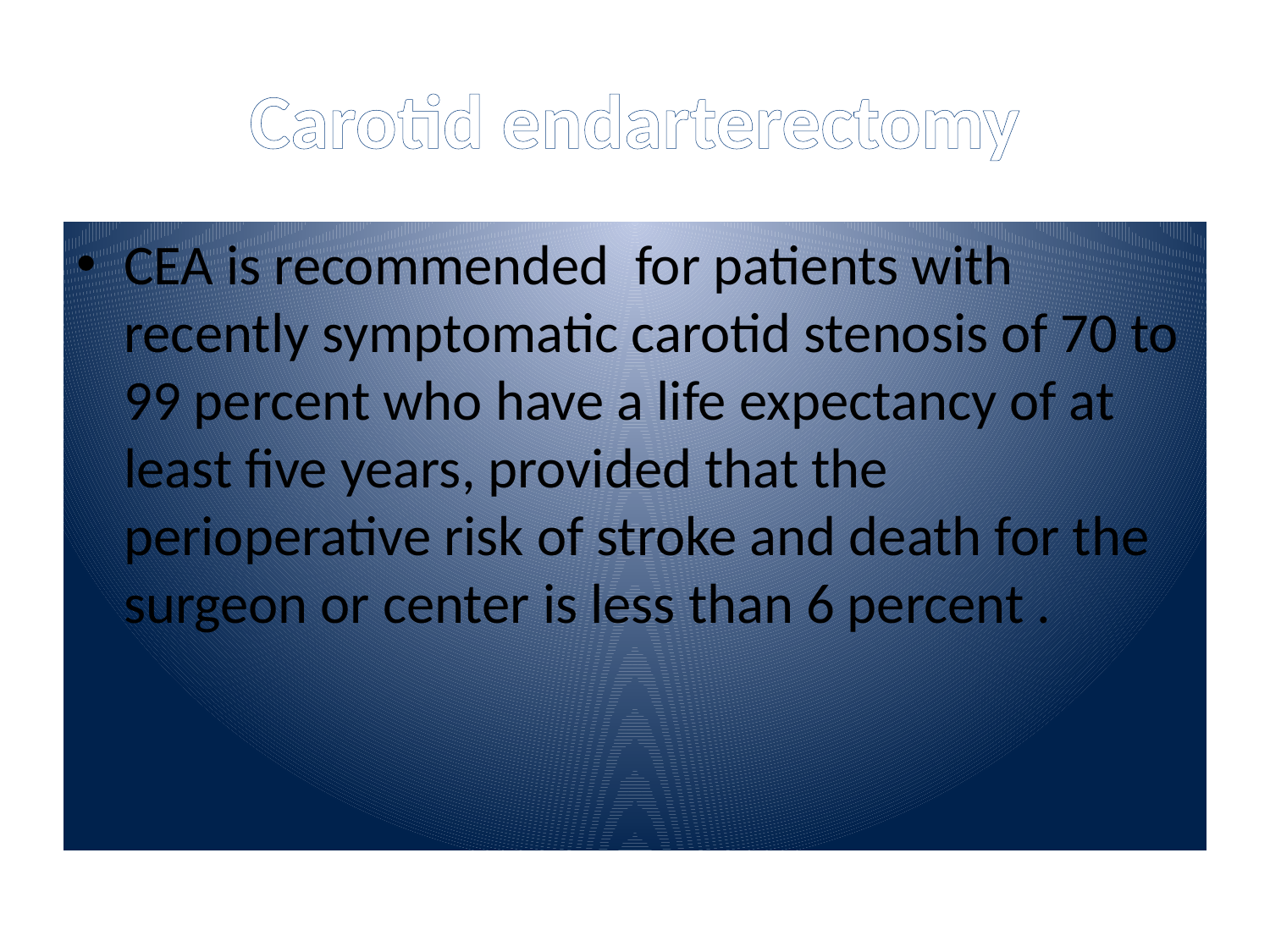

# Carotid endarterectomy
CEA is recommended  for patients with recently symptomatic carotid stenosis of 70 to 99 percent who have a life expectancy of at least five years, provided that the perioperative risk of stroke and death for the surgeon or center is less than 6 percent .